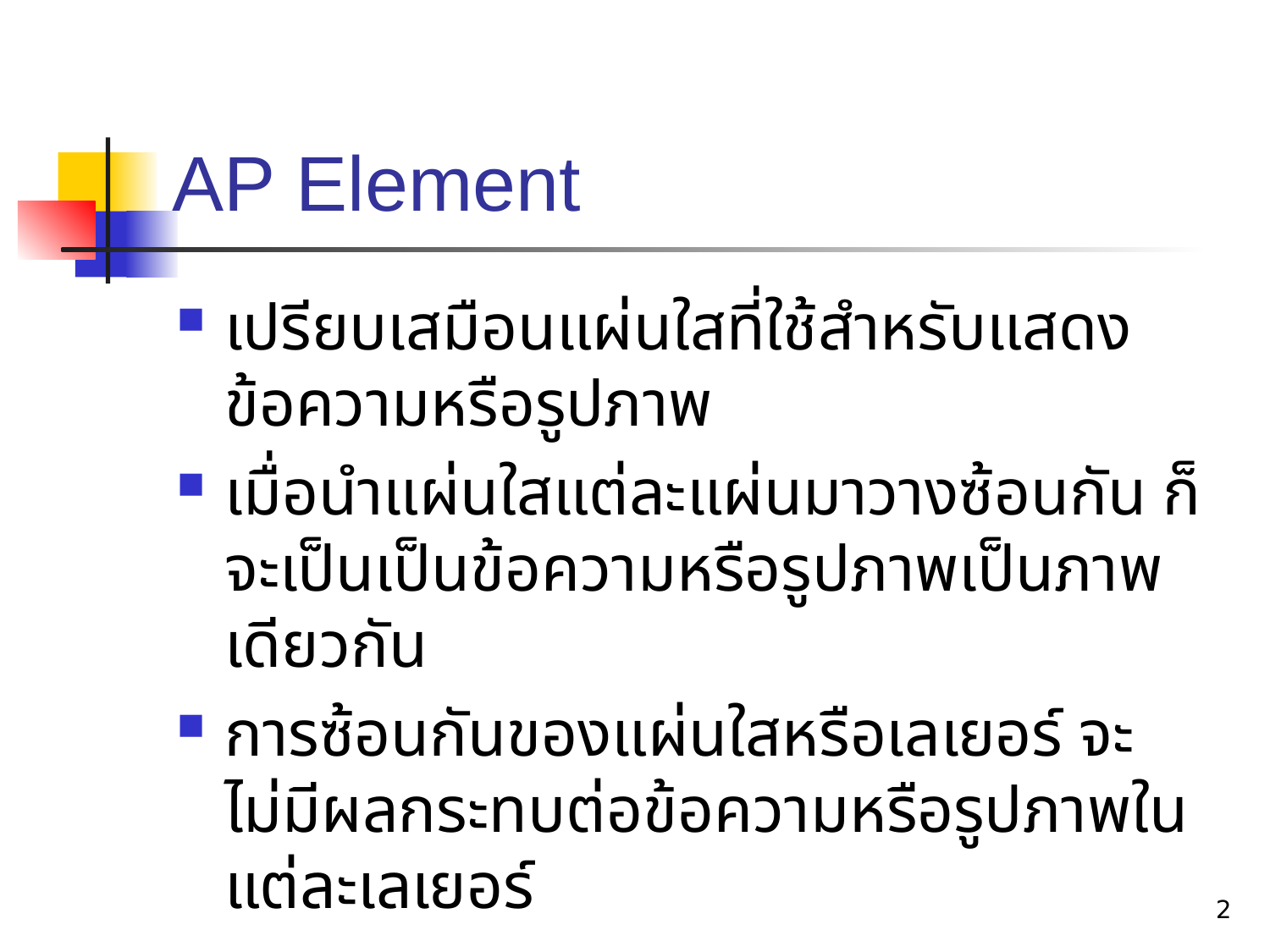

# AP Element
เปรียบเสมือนแผ่นใสที่ใช้สำหรับแสดงข้อความหรือรูปภาพ
เมื่อนำแผ่นใสแต่ละแผ่นมาวางซ้อนกัน ก็จะเป็นเป็นข้อความหรือรูปภาพเป็นภาพเดียวกัน
การซ้อนกันของแผ่นใสหรือเลเยอร์ จะไม่มีผลกระทบต่อข้อความหรือรูปภาพในแต่ละเลเยอร์
2